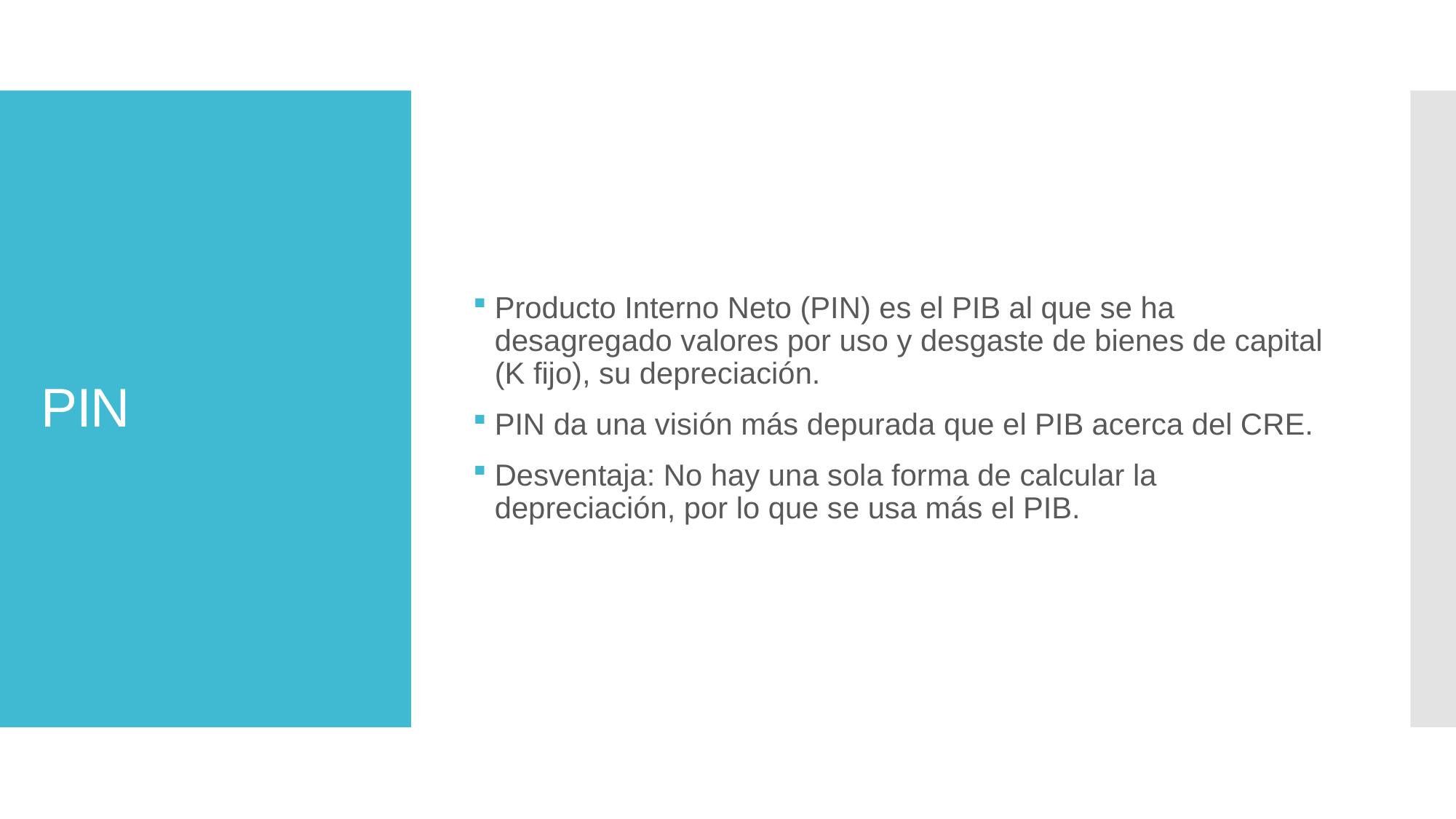

Producto Interno Neto (PIN) es el PIB al que se ha desagregado valores por uso y desgaste de bienes de capital (K fijo), su depreciación.
PIN da una visión más depurada que el PIB acerca del CRE.
Desventaja: No hay una sola forma de calcular la depreciación, por lo que se usa más el PIB.
# PIN